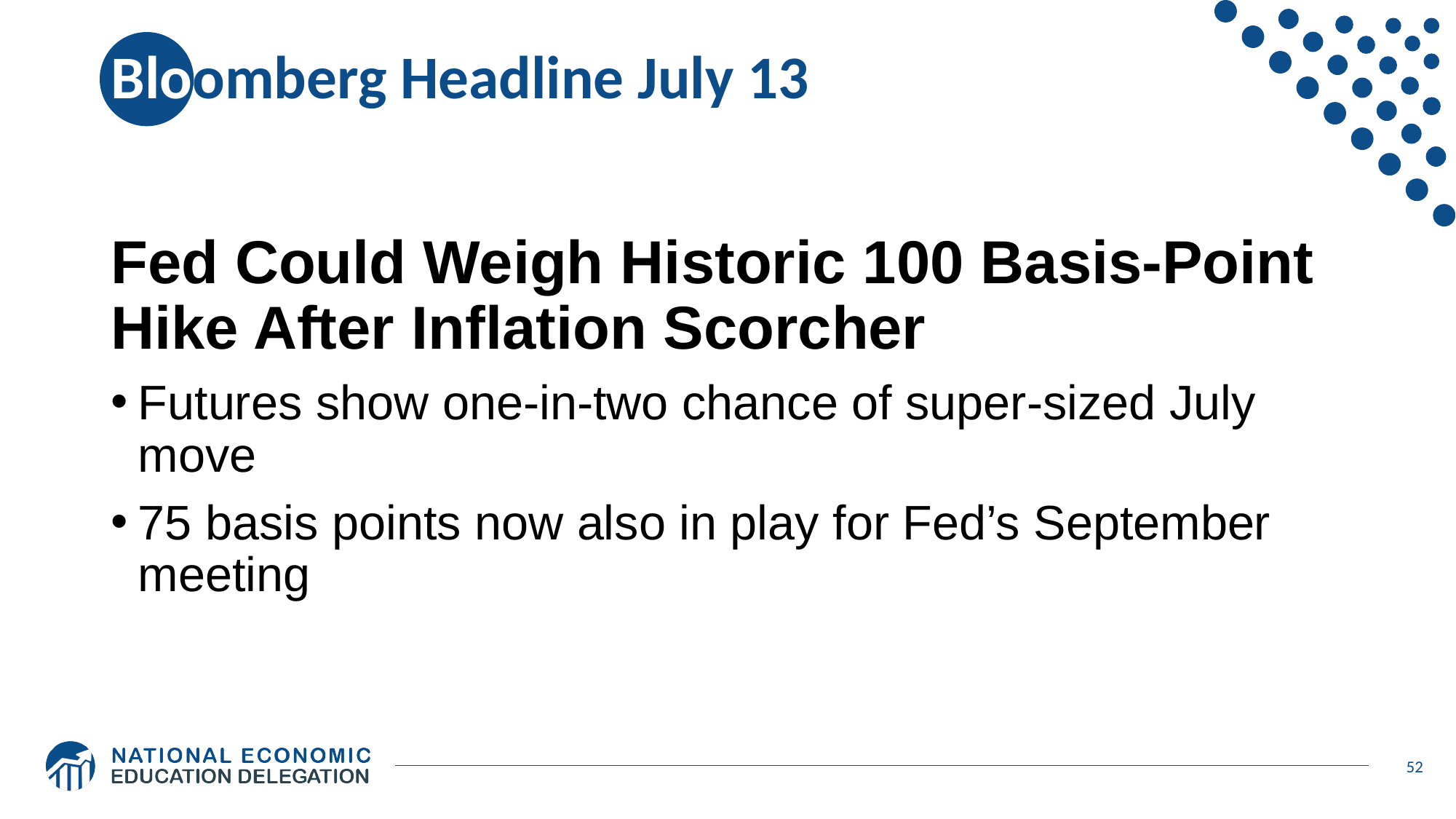

# Bloomberg Headline July 13
Fed Could Weigh Historic 100 Basis-Point Hike After Inflation Scorcher
Futures show one-in-two chance of super-sized July move
75 basis points now also in play for Fed’s September meeting

52